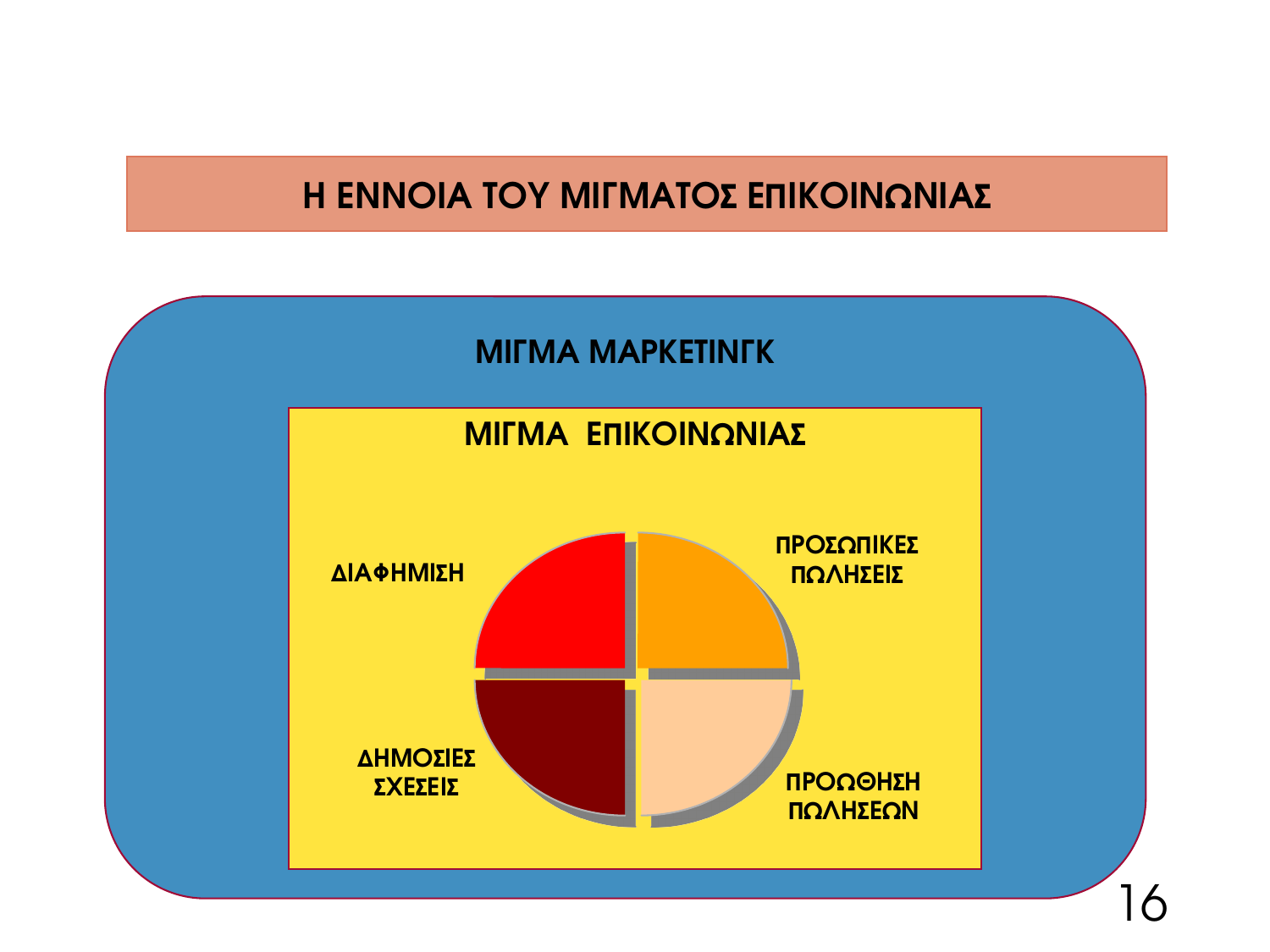

Η ΕΝΝΟΙΑ ΤΟΥ ΜΙΓΜΑΤΟΣ ΕΠΙΚΟΙΝΩΝΙΑΣ
ΜΙΓΜΑ ΜΑΡΚΕΤΙΝΓΚ
ΜΙΓΜΑ  ΕΠΙΚΟΙΝΩΝΙΑΣ
ΠΡΟΣΩΠΙΚΕΣ
ΠΩΛΗΣΕΙΣ

ΔΙΑΦΗΜΙΣΗ

ΔΗΜΟΣΙΕΣ
ΣΧΕΣΕΙΣ
ΠΡΟΩΘΗΣΗ
ΠΩΛΗΣΕΩΝ
16